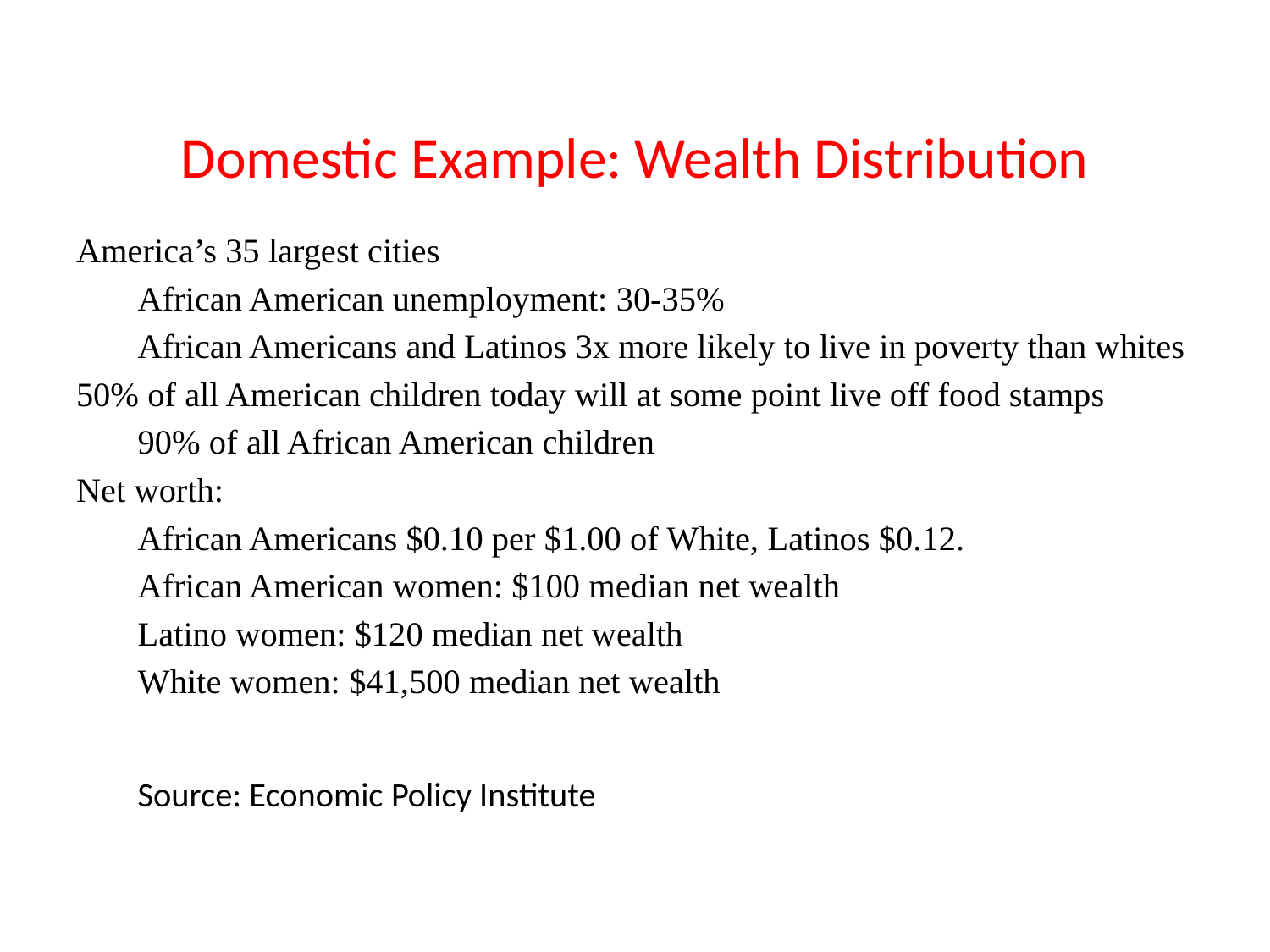

# Domestic Example: Wealth Distribution
America’s 35 largest cities
African American unemployment: 30-35%
African Americans and Latinos 3x more likely to live in poverty than whites
50% of all American children today will at some point live off food stamps
90% of all African American children
Net worth:
African Americans $0.10 per $1.00 of White, Latinos $0.12.
African American women: $100 median net wealth
Latino women: $120 median net wealth
White women: $41,500 median net wealth

Source: Economic Policy Institute